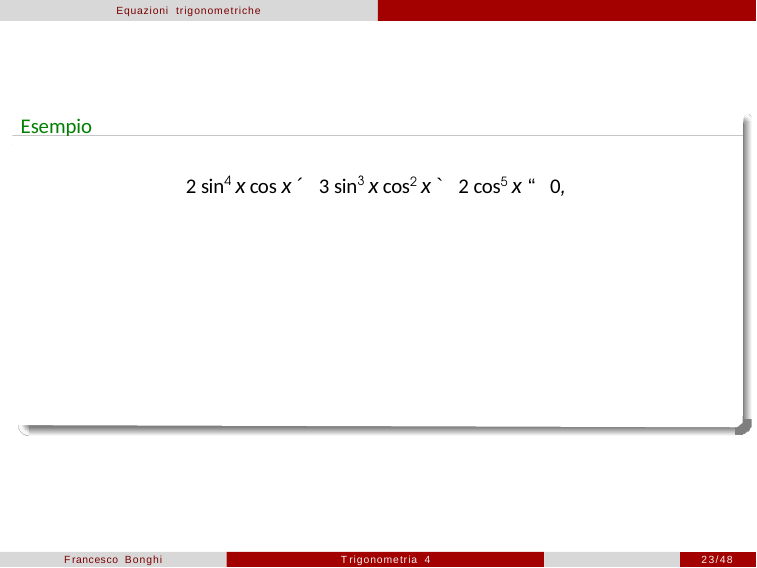

Equazioni  trigonometriche
Esempio

2 sin4 x cos x ´ 3 sin3 x cos2 x ` 2 cos5 x “ 0,

Francesco  Bonghi
Trigonometria  4
23/48